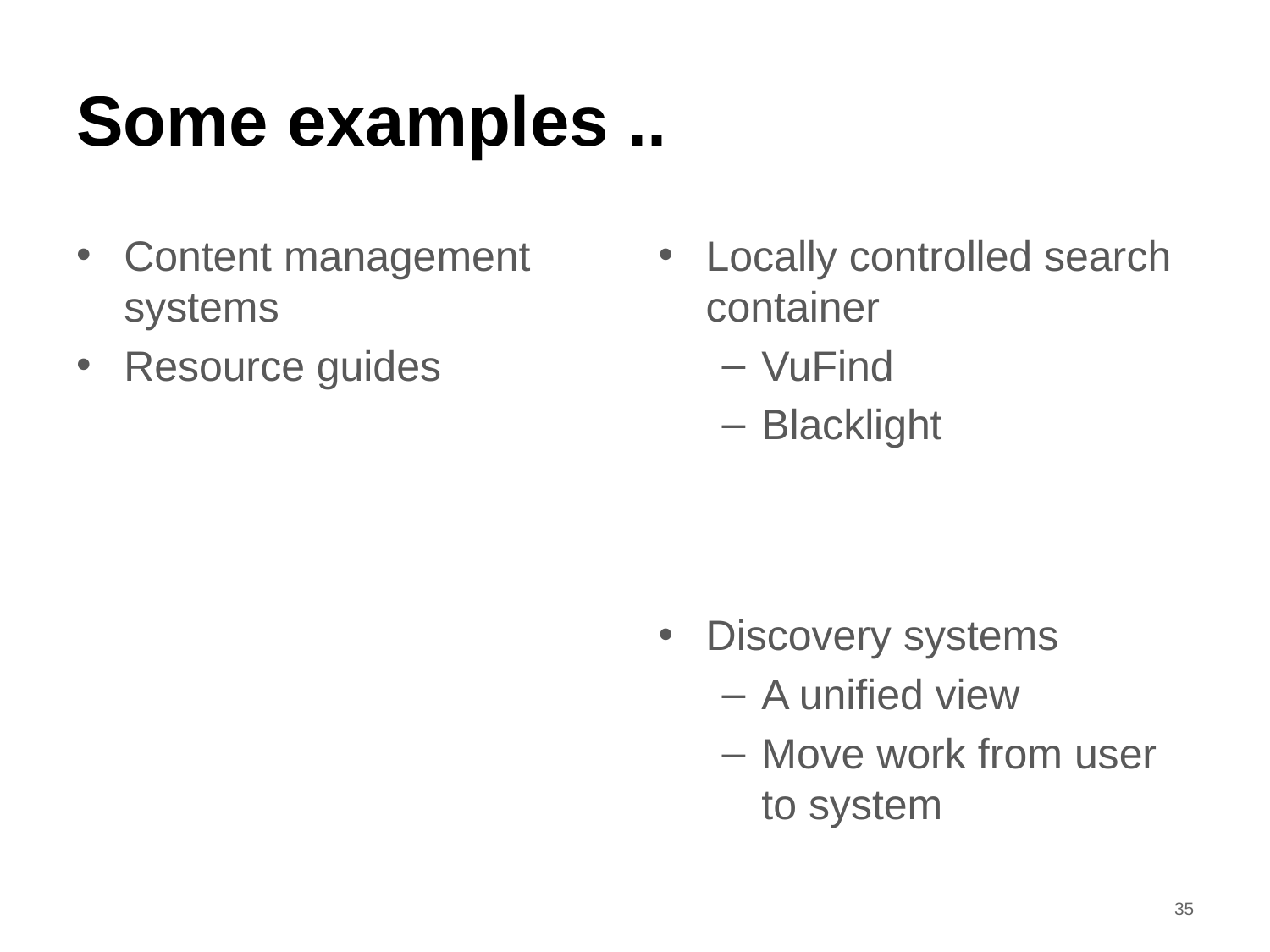

# Some examples ..
Content management systems
Resource guides

Locally controlled search container
VuFind
Blacklight

Discovery systems
A unified view
Move work from user to system

35